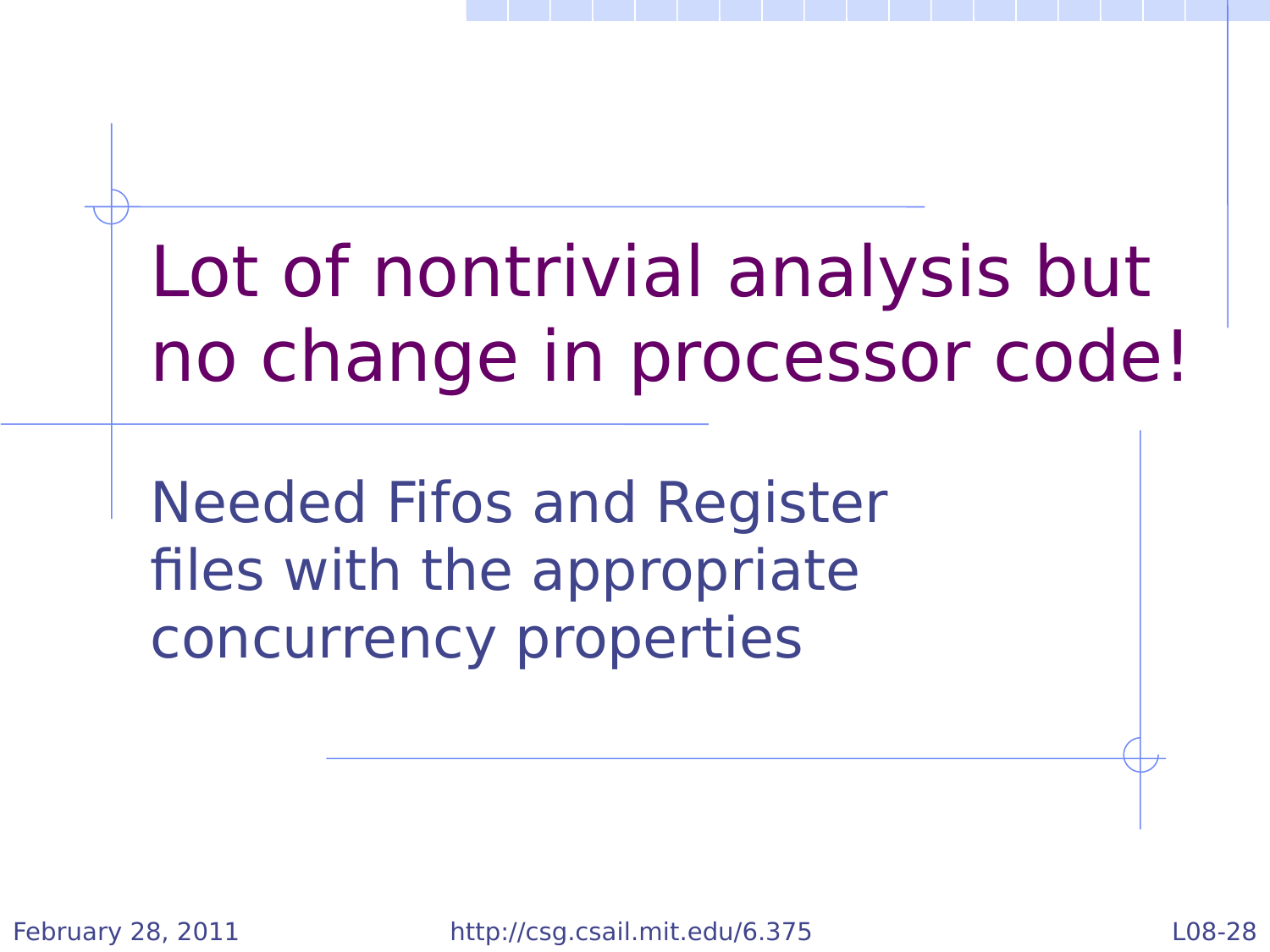

# Lot of nontrivial analysis but no change in processor code!
Needed Fifos and Register files with the appropriate concurrency properties
February 28, 2011
http://csg.csail.mit.edu/6.375
L08-28